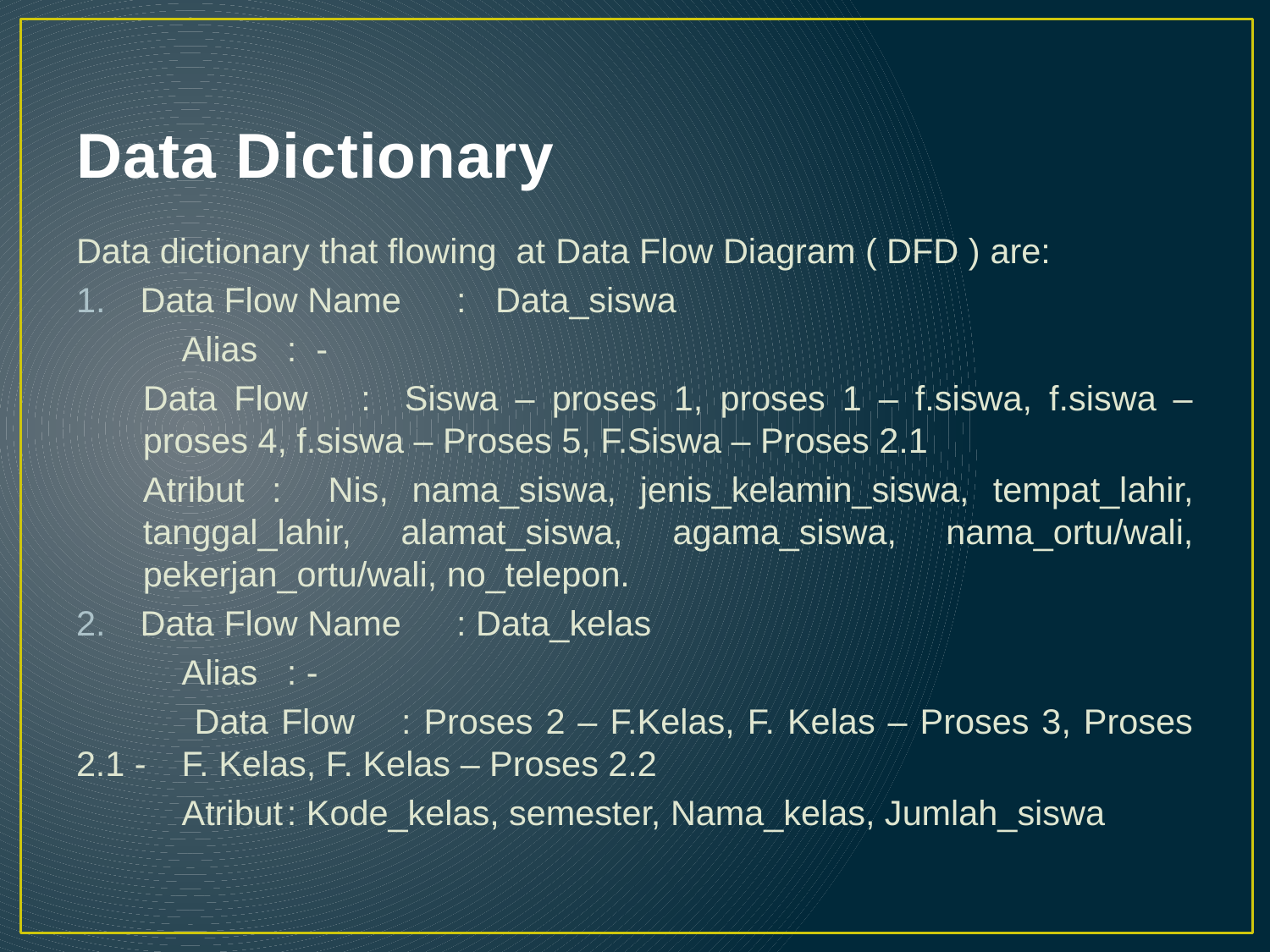

# Data Dictionary
Data dictionary that flowing  at Data Flow Diagram ( DFD ) are:
Data Flow Name	:   Data_siswa
	Alias			:  -
	Data Flow	:  Siswa – proses 1, proses 1 – f.siswa, f.siswa – proses 4, f.siswa – Proses 5, F.Siswa – Proses 2.1
	Atribut				 :  Nis, nama_siswa, jenis_kelamin_siswa, tempat_lahir, tanggal_lahir, alamat_siswa, agama_siswa, nama_ortu/wali, pekerjan_ortu­/wali, no_telepon.
Data Flow Name 	: Data_kelas
	Alias			: -
	 Data Flow 	: Proses 2 – F.Kelas, F. Kelas – Proses 3, Proses 2.1 - 	F. Kelas, F. Kelas – Proses 2.2
	Atribut		: Kode_kelas, semester, Nama_kelas, Jumlah_siswa